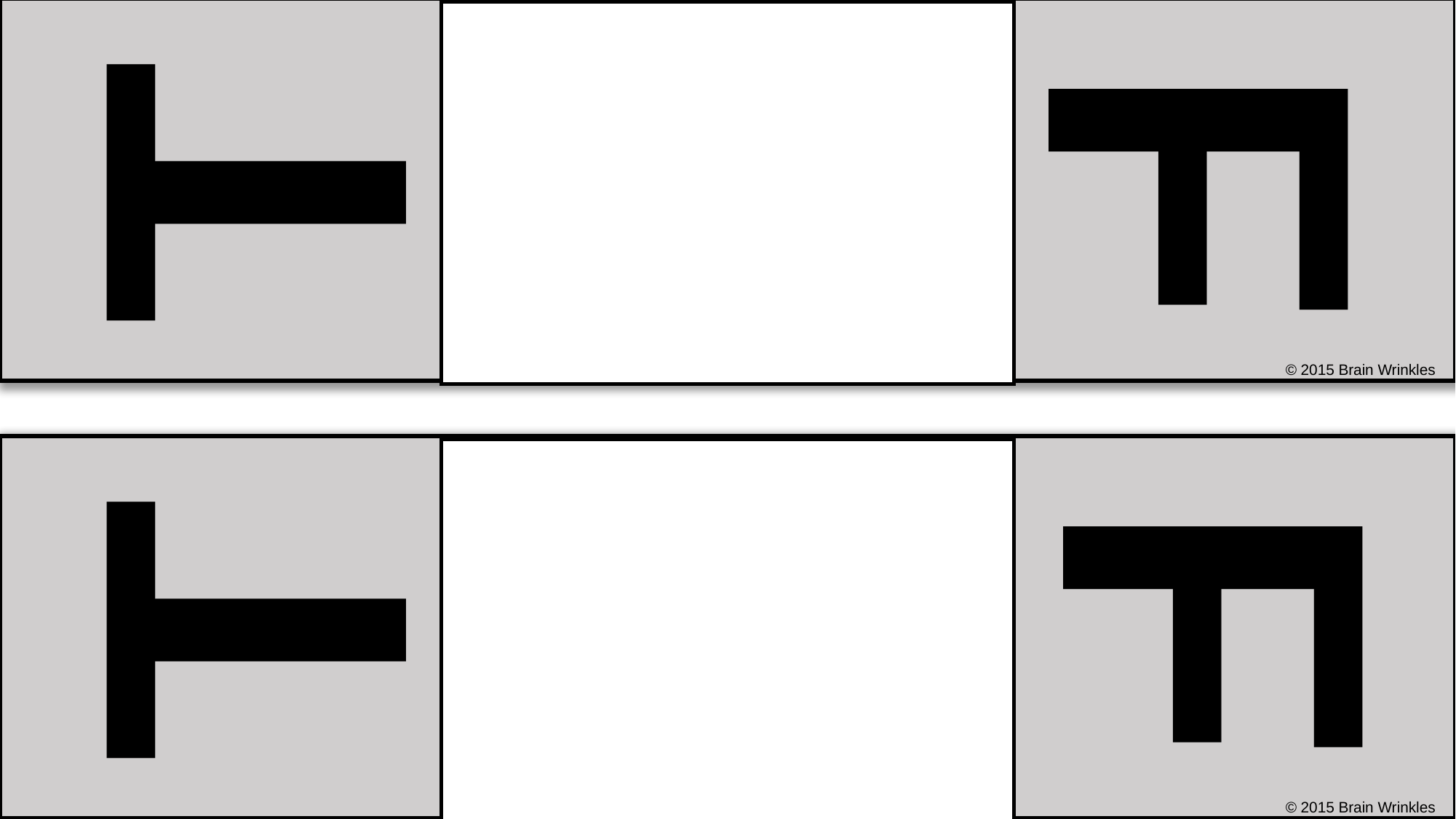

F
T

© 2015 Brain Wrinkles
T
F

© 2015 Brain Wrinkles